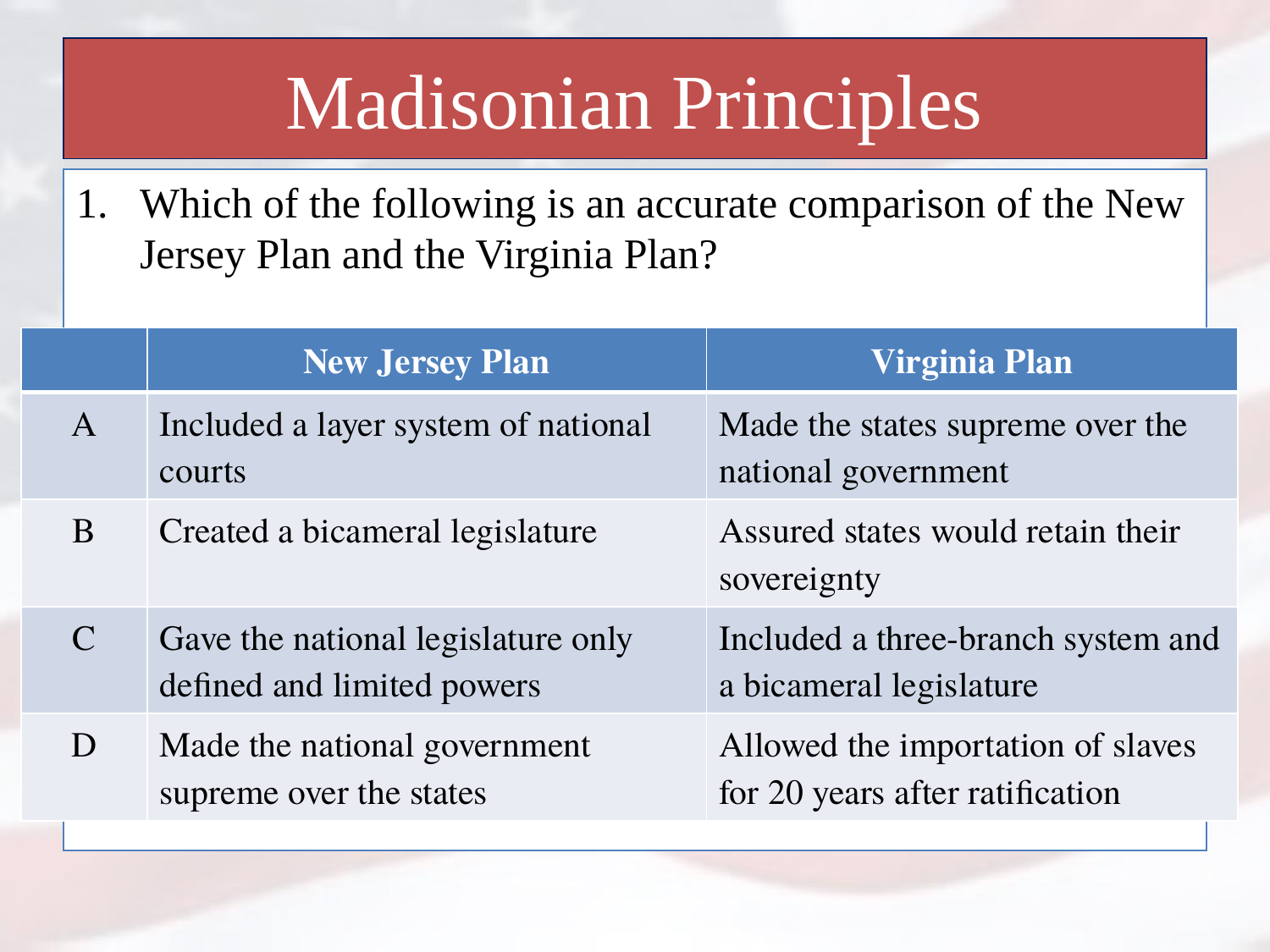

# Madisonian Principles
Which of the following is an accurate comparison of the New Jersey Plan and the Virginia Plan?

|  | New Jersey Plan | Virginia Plan |
| --- | --- | --- |
| A | Included a layer system of national courts | Made the states supreme over the national government |
| B | Created a bicameral legislature | Assured states would retain their sovereignty |
| C | Gave the national legislature only defined and limited powers | Included a three-branch system and a bicameral legislature |
| D | Made the national government supreme over the states | Allowed the importation of slaves for 20 years after ratification |